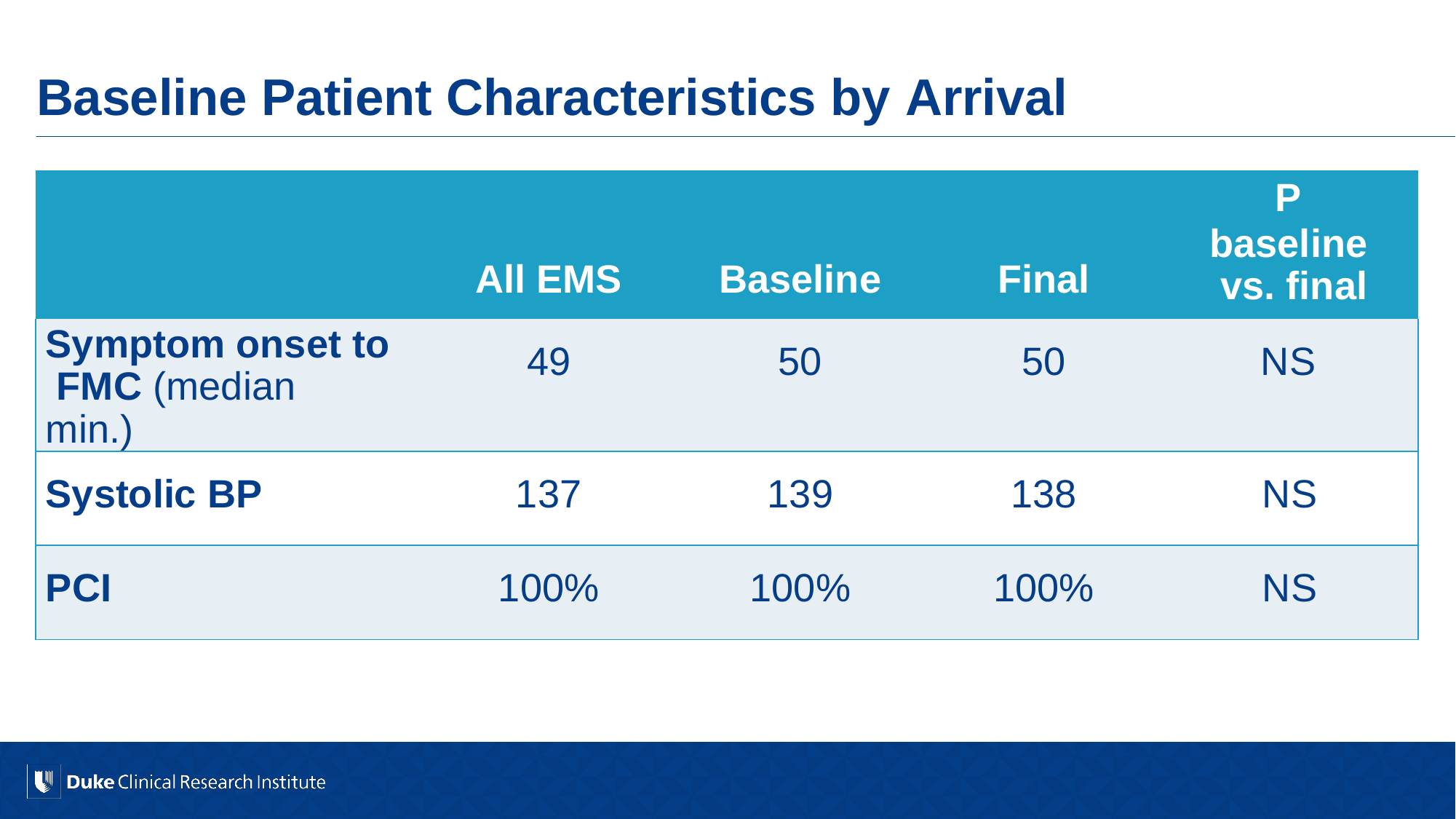

# Baseline Patient Characteristics by Arrival
|  | All EMS | Baseline | Final | P baseline vs. final |
| --- | --- | --- | --- | --- |
| Symptom onset to FMC (median min.) | 49 | 50 | 50 | NS |
| Systolic BP | 137 | 139 | 138 | NS |
| PCI | 100% | 100% | 100% | NS |